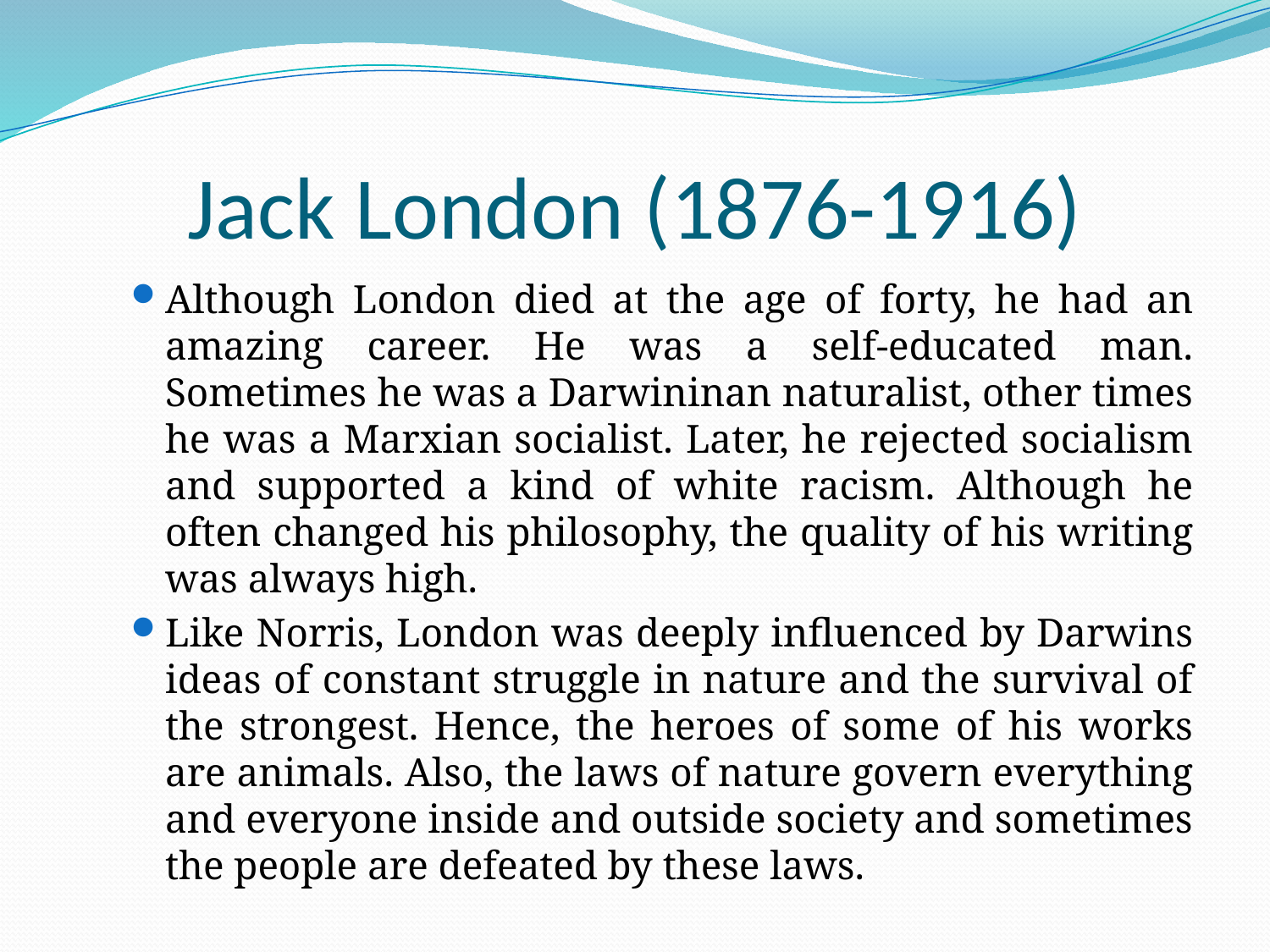

# Jack London (1876-1916)
Although London died at the age of forty, he had an amazing career. He was a self-educated man. Sometimes he was a Darwininan naturalist, other times he was a Marxian socialist. Later, he rejected socialism and supported a kind of white racism. Although he often changed his philosophy, the quality of his writing was always high.
Like Norris, London was deeply influenced by Darwins ideas of constant struggle in nature and the survival of the strongest. Hence, the heroes of some of his works are animals. Also, the laws of nature govern everything and everyone inside and outside society and sometimes the people are defeated by these laws.